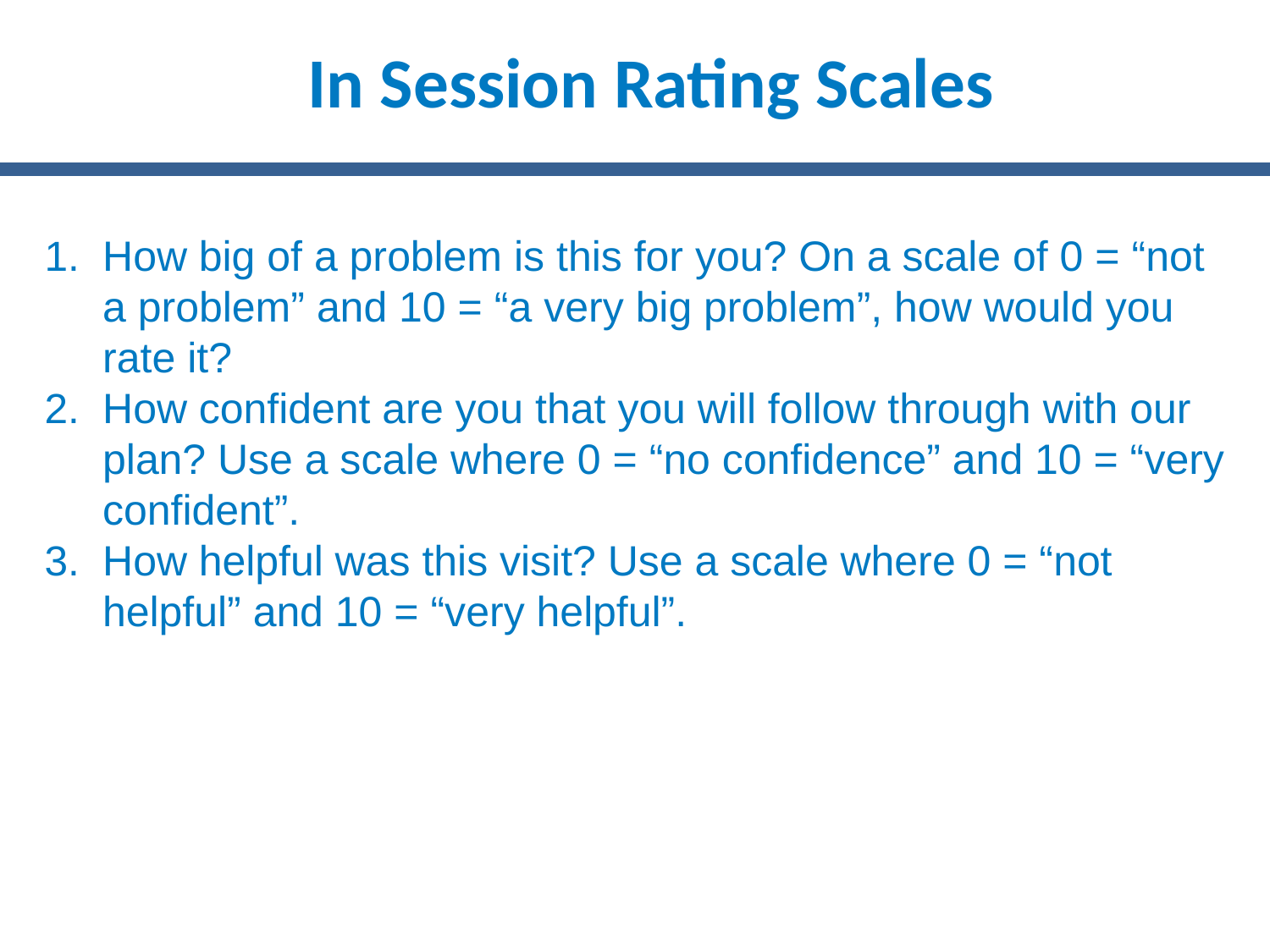

# In Session Rating Scales
How big of a problem is this for you? On a scale of 0 = “not a problem” and 10 = “a very big problem”, how would you rate it?
How confident are you that you will follow through with our plan? Use a scale where 0 = “no confidence” and 10 = “very confident”.
How helpful was this visit? Use a scale where 0 = “not helpful” and 10 = “very helpful”.